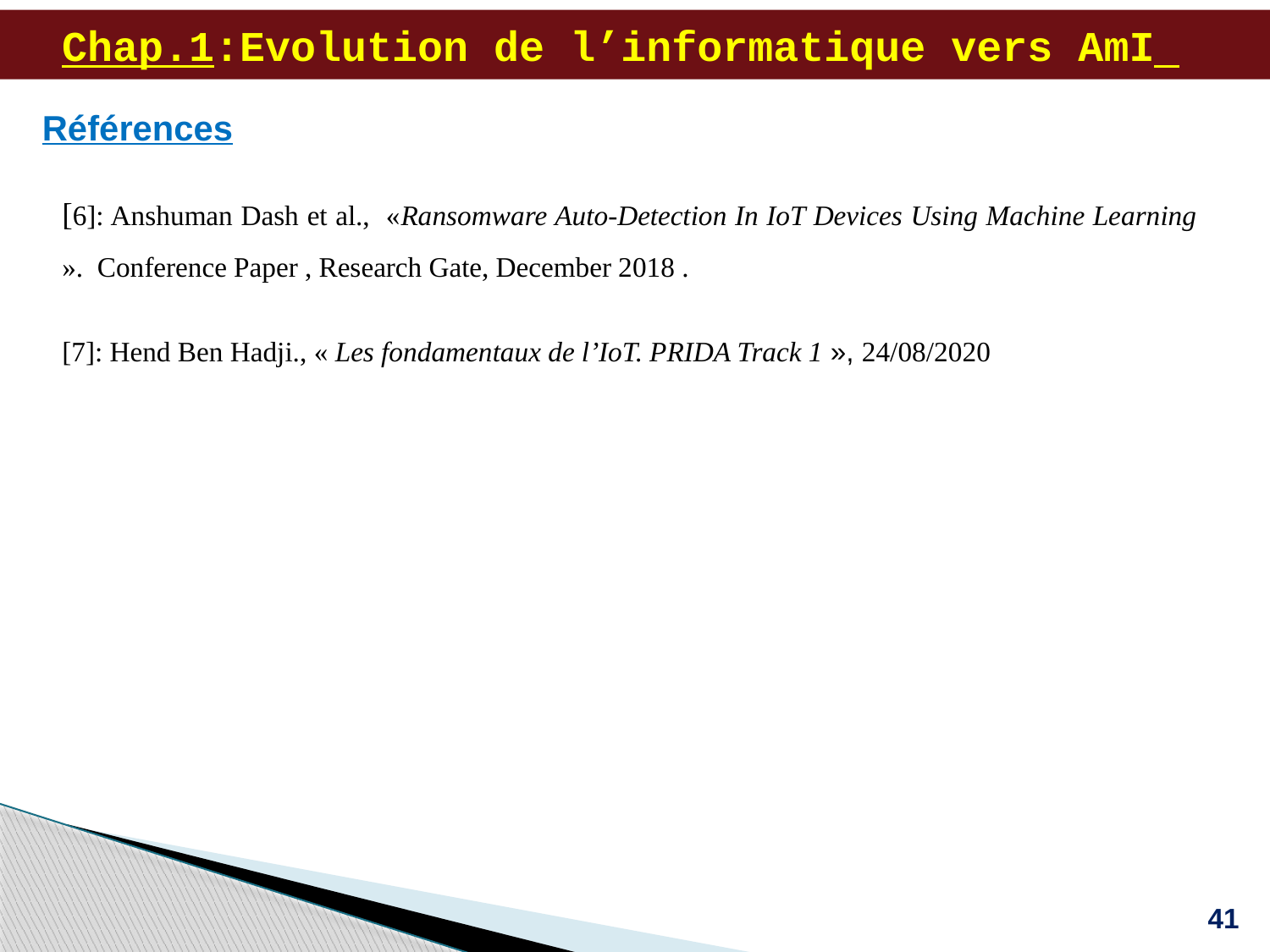

# Chap.1:Evolution de l’informatique vers AmI
Références
[6]: Anshuman Dash et al.,  «Ransomware Auto-Detection In IoT Devices Using Machine Learning ».  Conference Paper , Research Gate, December 2018 .

[7]: Hend Ben Hadji., « Les fondamentaux de l’IoT. PRIDA Track 1 », 24/08/2020
41